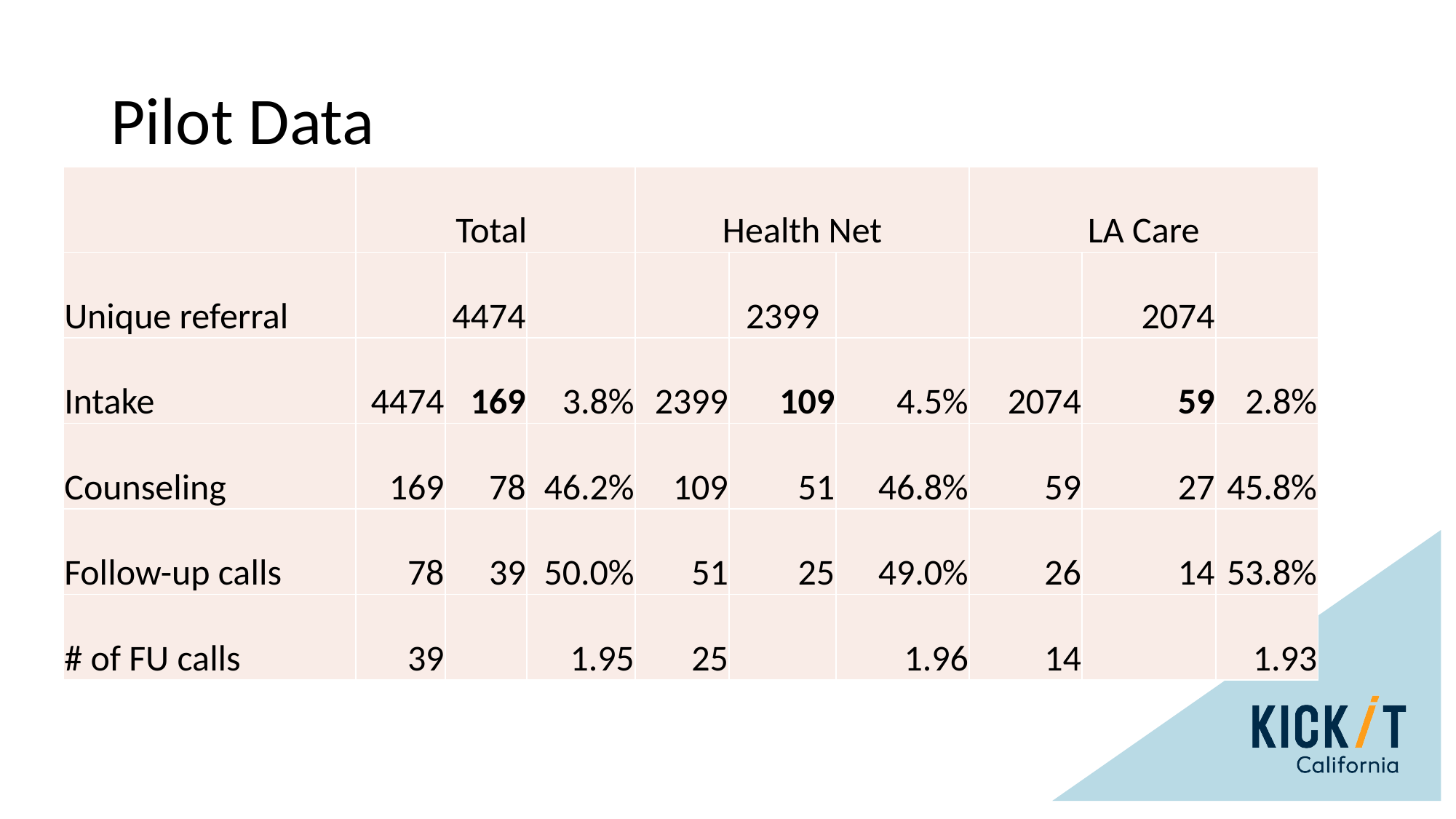

# Pilot Data
|  | Total |  |  | Health Net |  |  | LA Care |  |  |
| --- | --- | --- | --- | --- | --- | --- | --- | --- | --- |
| Unique referral |  | 4474 |  |  | 2399 |  |  | 2074 |  |
| Intake | 4474 | 169 | 3.8% | 2399 | 109 | 4.5% | 2074 | 59 | 2.8% |
| Counseling | 169 | 78 | 46.2% | 109 | 51 | 46.8% | 59 | 27 | 45.8% |
| Follow-up calls | 78 | 39 | 50.0% | 51 | 25 | 49.0% | 26 | 14 | 53.8% |
| # of FU calls | 39 |  | 1.95 | 25 |  | 1.96 | 14 |  | 1.93 |